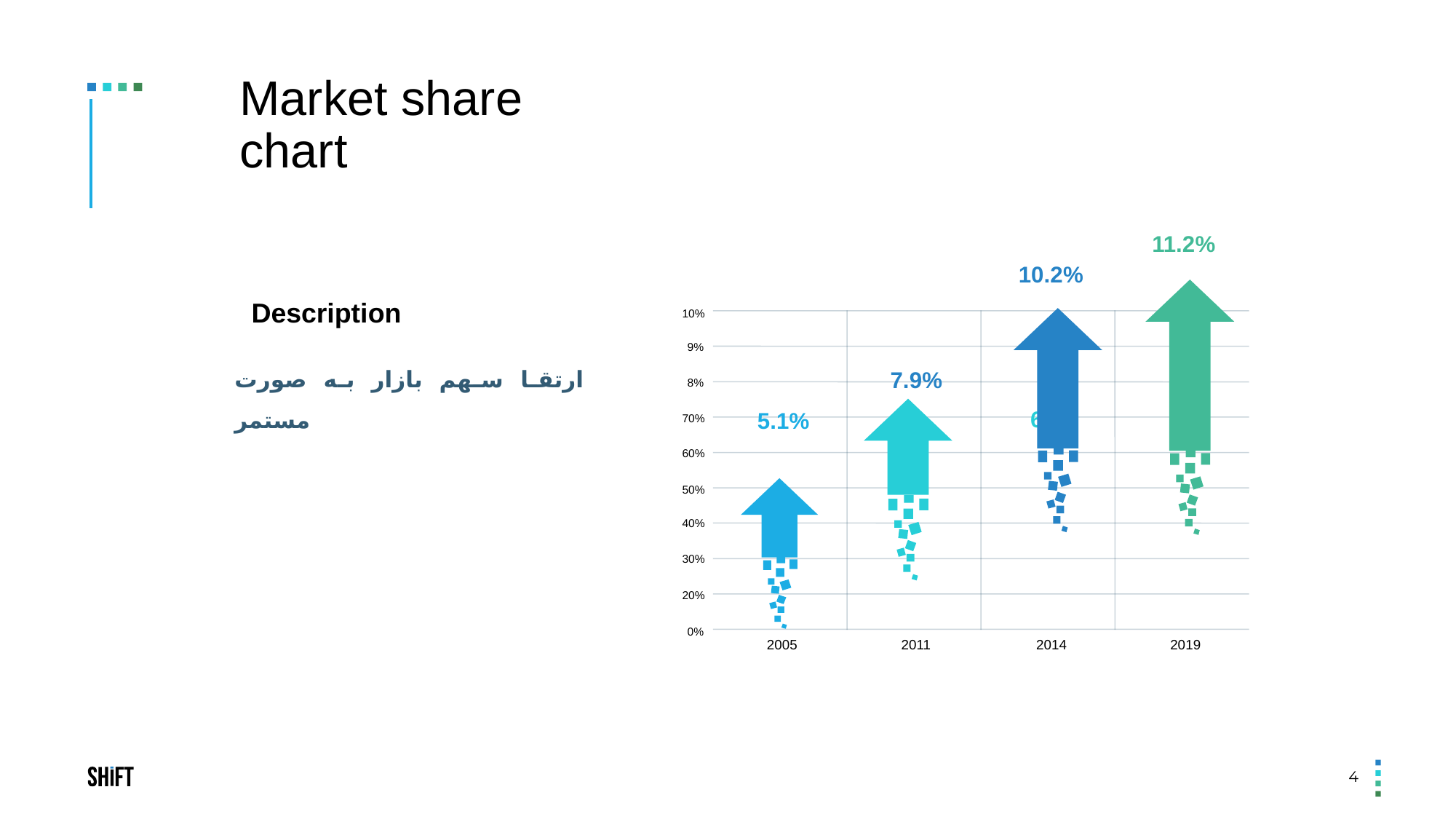

Market share chart
11.2%
10.2%

Description
10%

9%
ارتقا سهم بازار به صورت مستمر

7.9%
8%

63%
5.1%
70%

60%

50%

40%

30%

20%

0%

2005
2011
2014
2019